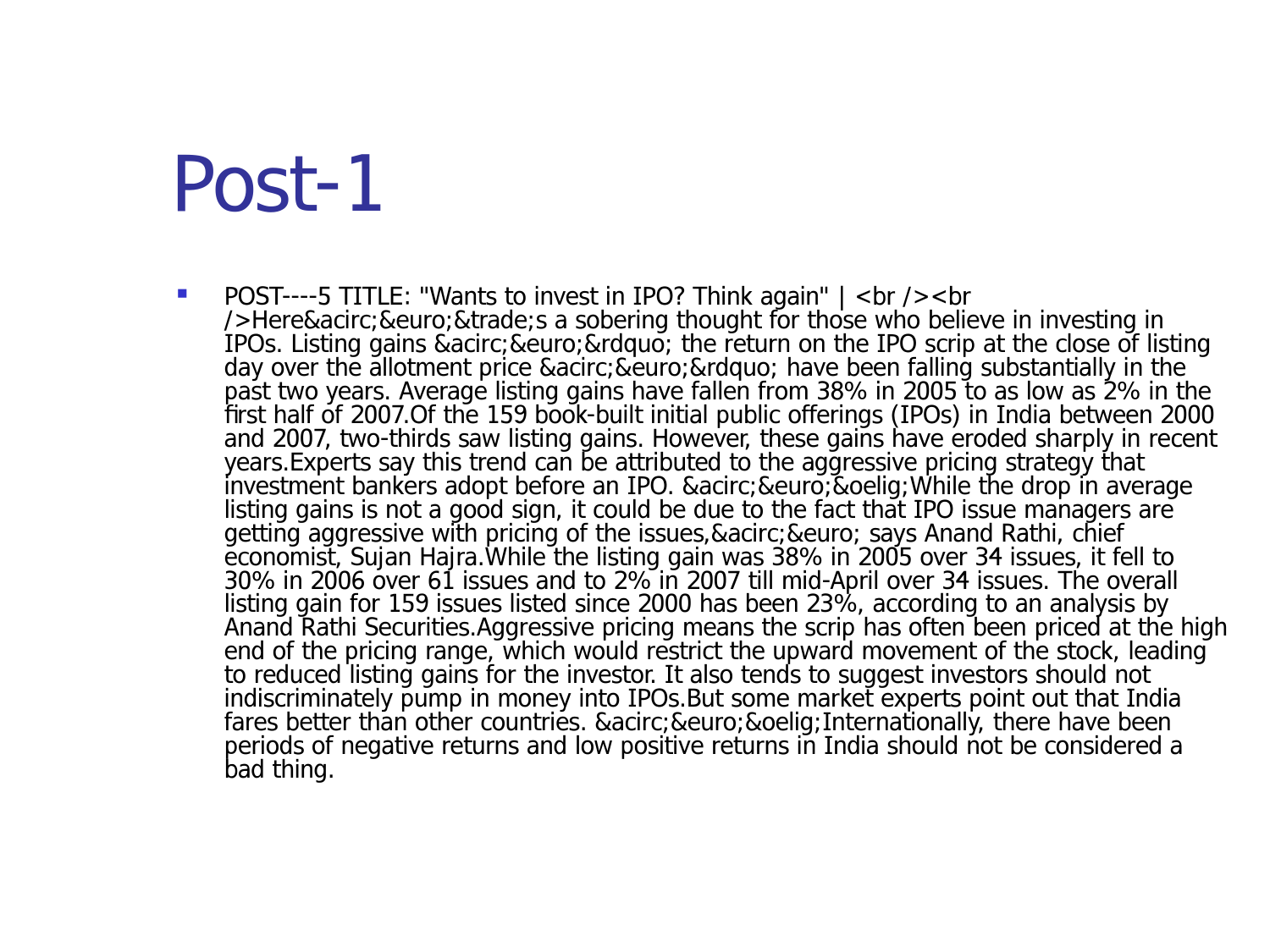

# Post-1
POST----5 TITLE: "Wants to invest in IPO? Think again" | <br /><br />Here&acirc;&euro;&trade;s a sobering thought for those who believe in investing in IPOs. Listing gains &acirc;&euro;&rdquo; the return on the IPO scrip at the close of listing day over the allotment price &acirc;&euro;&rdquo; have been falling substantially in the past two years. Average listing gains have fallen from 38% in 2005 to as low as 2% in the first half of 2007.Of the 159 book-built initial public offerings (IPOs) in India between 2000 and 2007, two-thirds saw listing gains. However, these gains have eroded sharply in recent years.Experts say this trend can be attributed to the aggressive pricing strategy that investment bankers adopt before an IPO. &acirc;&euro;&oelig;While the drop in average listing gains is not a good sign, it could be due to the fact that IPO issue managers are getting aggressive with pricing of the issues,&acirc;&euro; says Anand Rathi, chief economist, Sujan Hajra.While the listing gain was 38% in 2005 over 34 issues, it fell to 30% in 2006 over 61 issues and to 2% in 2007 till mid-April over 34 issues. The overall listing gain for 159 issues listed since 2000 has been 23%, according to an analysis by Anand Rathi Securities.Aggressive pricing means the scrip has often been priced at the high end of the pricing range, which would restrict the upward movement of the stock, leading to reduced listing gains for the investor. It also tends to suggest investors should not indiscriminately pump in money into IPOs.But some market experts point out that India fares better than other countries. &acirc;&euro;&oelig;Internationally, there have been periods of negative returns and low positive returns in India should not be considered a bad thing.